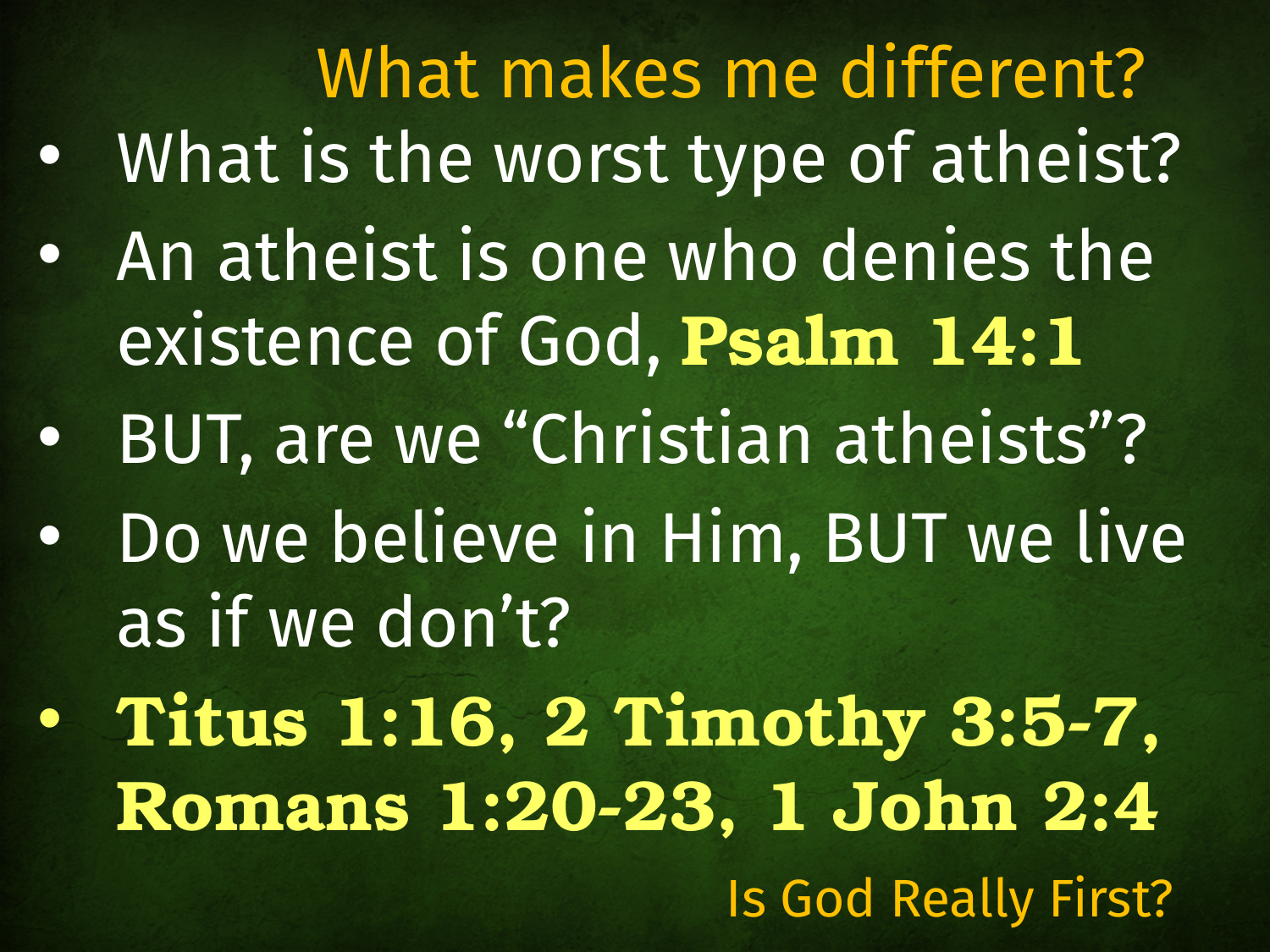

# What makes me different?
What is the worst type of atheist?
An atheist is one who denies the existence of God, Psalm 14:1
BUT, are we “Christian atheists”?
Do we believe in Him, BUT we live as if we don’t?
Titus 1:16, 2 Timothy 3:5-7,
Romans 1:20-23, 1 John 2:4
Is God Really First?